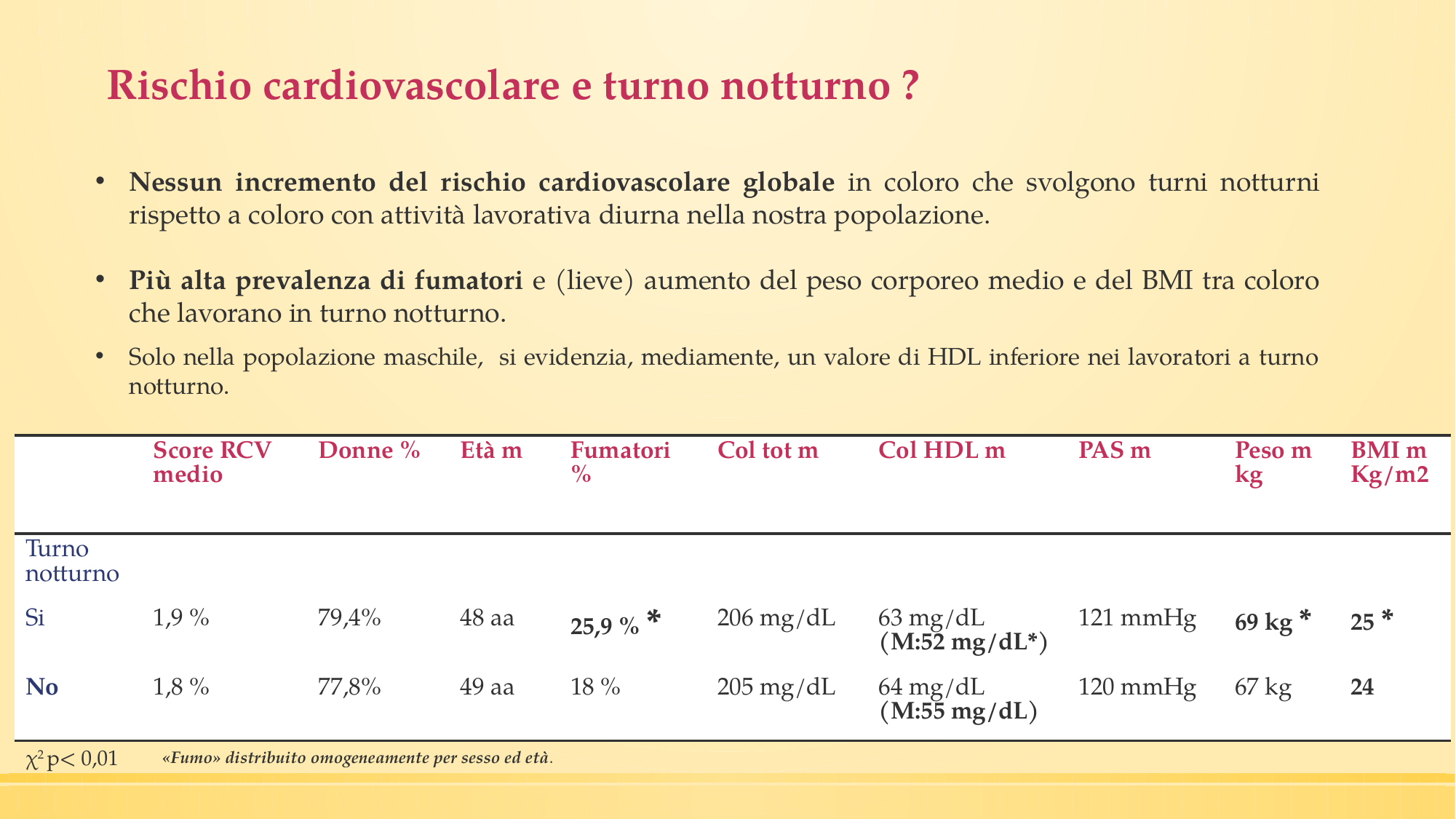

Rischio cardiovascolare e turno notturno ?

Nessun incremento del rischio cardiovascolare globale in coloro che svolgono turni notturni rispetto a coloro con attività lavorativa diurna nella nostra popolazione.

Più alta prevalenza di fumatori e (lieve) aumento del peso corporeo medio e del BMI tra coloro che lavorano in turno notturno.

Solo nella popolazione maschile,  si evidenzia, mediamente, un valore di HDL inferiore nei lavoratori a turno notturno.
|  | Score RCV medio | Donne % | Età m | Fumatori % | Col tot m | Col HDL m | PAS m | Peso m kg | BMI m Kg/m2 |
| --- | --- | --- | --- | --- | --- | --- | --- | --- | --- |
| Turno notturno |  |  |  |  |  |  |  |  |  |
| Si | 1,9 % | 79,4% | 48 aa | 25,9 % \* | 206 mg/dL | 63 mg/dL (M:52 mg/dL\*) | 121 mmHg | 69 kg \* | 25 \* |
| No | 1,8 % | 77,8% | 49 aa | 18 % | 205 mg/dL | 64 mg/dL (M:55 mg/dL) | 120 mmHg | 67 kg | 24 |
χ2 p< 0,01
«Fumo» distribuito omogeneamente per sesso ed età.